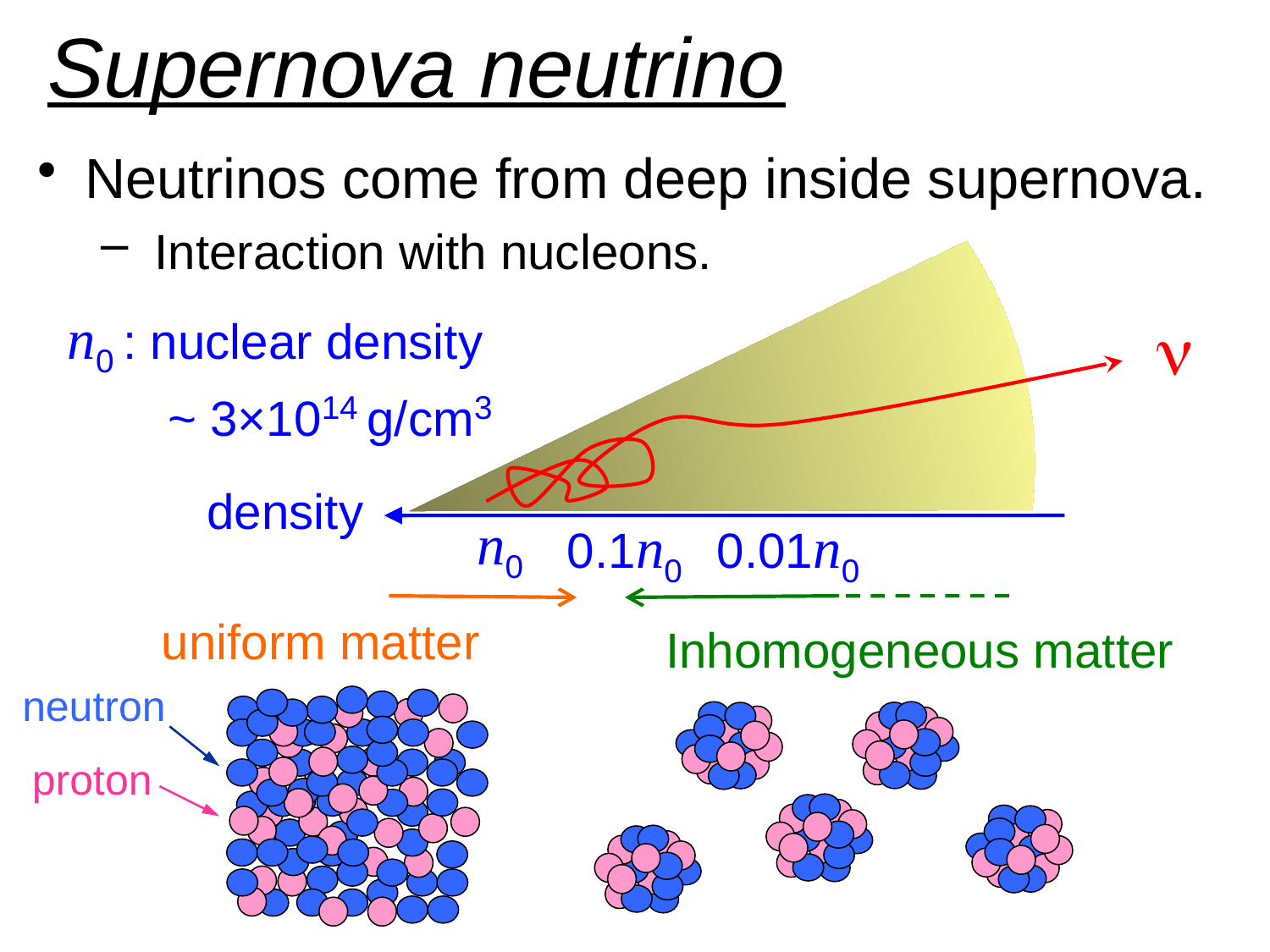

# Supernova neutrino
Neutrinos come from deep inside supernova.
 Interaction with nucleons.

n0 : nuclear density
~ 3×1014 g/cm3

ν

density
n0
0.1n0
0.01n0

uniform matter
Inhomogeneous matter

neutron

proton